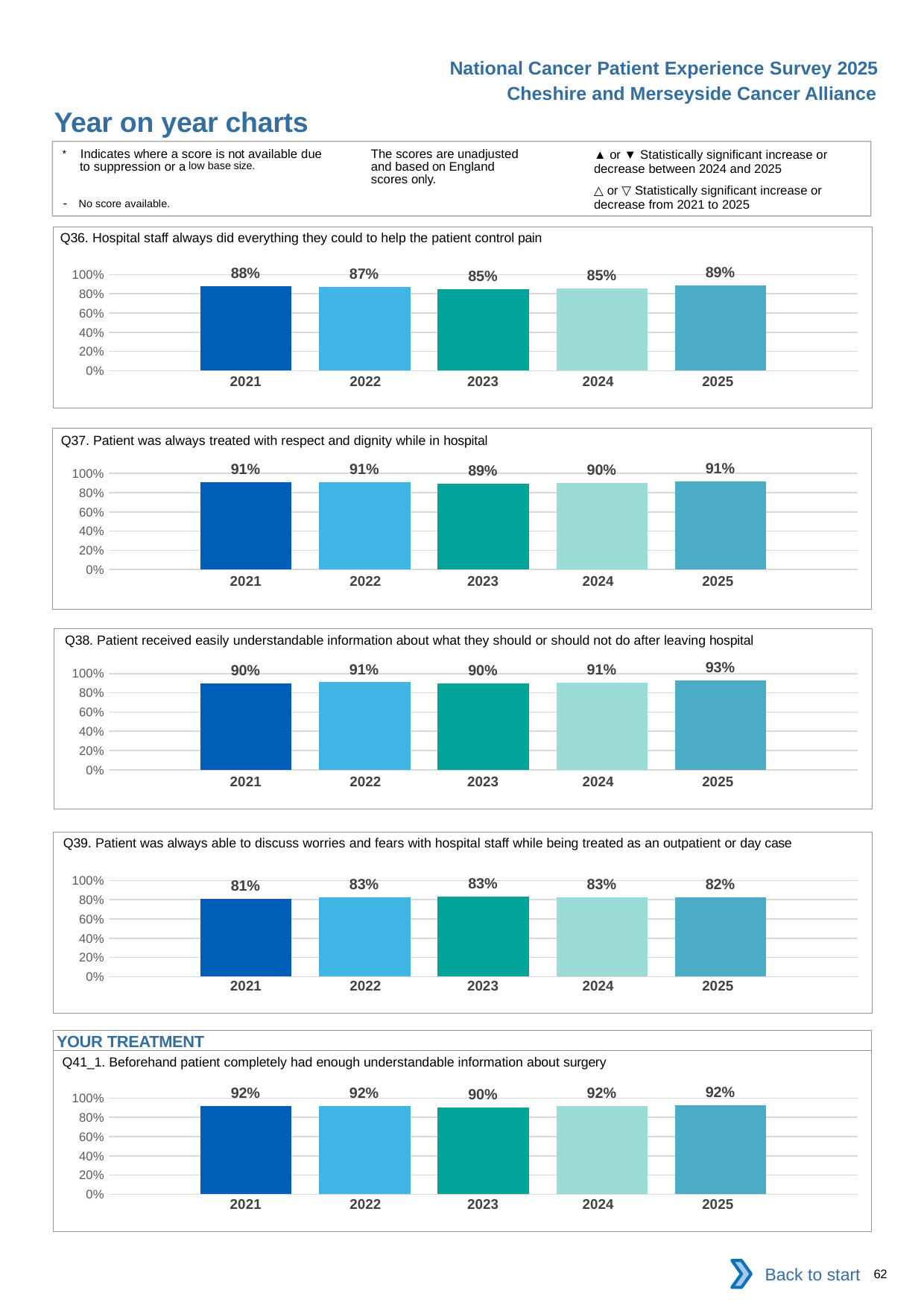

National Cancer Patient Experience Survey 2025
Cheshire and Merseyside Cancer Alliance
Year on year charts (7)

The scores are unadjusted and based on England scores only.
*  Indicates where a score is not available due to suppression or a low base size.
- No score available.
▲ or ▼ Statistically significant increase or decrease between 2024 and 2025
△ or ▽ Statistically significant increase or decrease from 2021 to 2025
Q36. Hospital staff always did everything they could to help the patient control pain

### Chart

| Category | 2021 | 2022 | 2023 | 2024 | 2025 |
|---|---|---|---|---|---|
| Category 1 | 0.8814433 | 0.8723404 | 0.8486759 | 0.852205 | 0.8898964 |
| 2021 | 2022 | 2023 | 2024 | 2025 |
| --- | --- | --- | --- | --- |
|  |  |  |  |  |
Q37. Patient was always treated with respect and dignity while in hospital

### Chart

| Category | 2021 | 2022 | 2023 | 2024 | 2025 |
|---|---|---|---|---|---|
| Category 1 | 0.9077278 | 0.909292 | 0.8928571 | 0.9015707 | 0.9136939 |
| 2021 | 2022 | 2023 | 2024 | 2025 |
| --- | --- | --- | --- | --- |
|  |  |  |  |  |
Q38. Patient received easily understandable information about what they should or should not do after leaving hospital

### Chart

| Category | 2021 | 2022 | 2023 | 2024 | 2025 |
|---|---|---|---|---|---|
| Category 1 | 0.8997642 | 0.9099099 | 0.8974943 | 0.9059829 | 0.9263158 |
| 2021 | 2022 | 2023 | 2024 | 2025 |
| --- | --- | --- | --- | --- |
|  |  |  |  |  |
Q39. Patient was always able to discuss worries and fears with hospital staff while being treated as an outpatient or day case

### Chart

| Category | 2021 | 2022 | 2023 | 2024 | 2025 |
|---|---|---|---|---|---|
| Category 1 | 0.8090491 | 0.825354 | 0.8294423 | 0.8250927 | 0.8242463 |
| 2021 | 2022 | 2023 | 2024 | 2025 |
| --- | --- | --- | --- | --- |
|  |  |  |  |  |
YOUR TREATMENT
Q41_1. Beforehand patient completely had enough understandable information about surgery

### Chart

| Category | 2021 | 2022 | 2023 | 2024 | 2025 |
|---|---|---|---|---|---|
| Category 1 | 0.9154316 | 0.9196429 | 0.9005328 | 0.9156908 | 0.9221128 |
| 2021 | 2022 | 2023 | 2024 | 2025 |
| --- | --- | --- | --- | --- |
|  |  |  |  |  |
Back to start

62